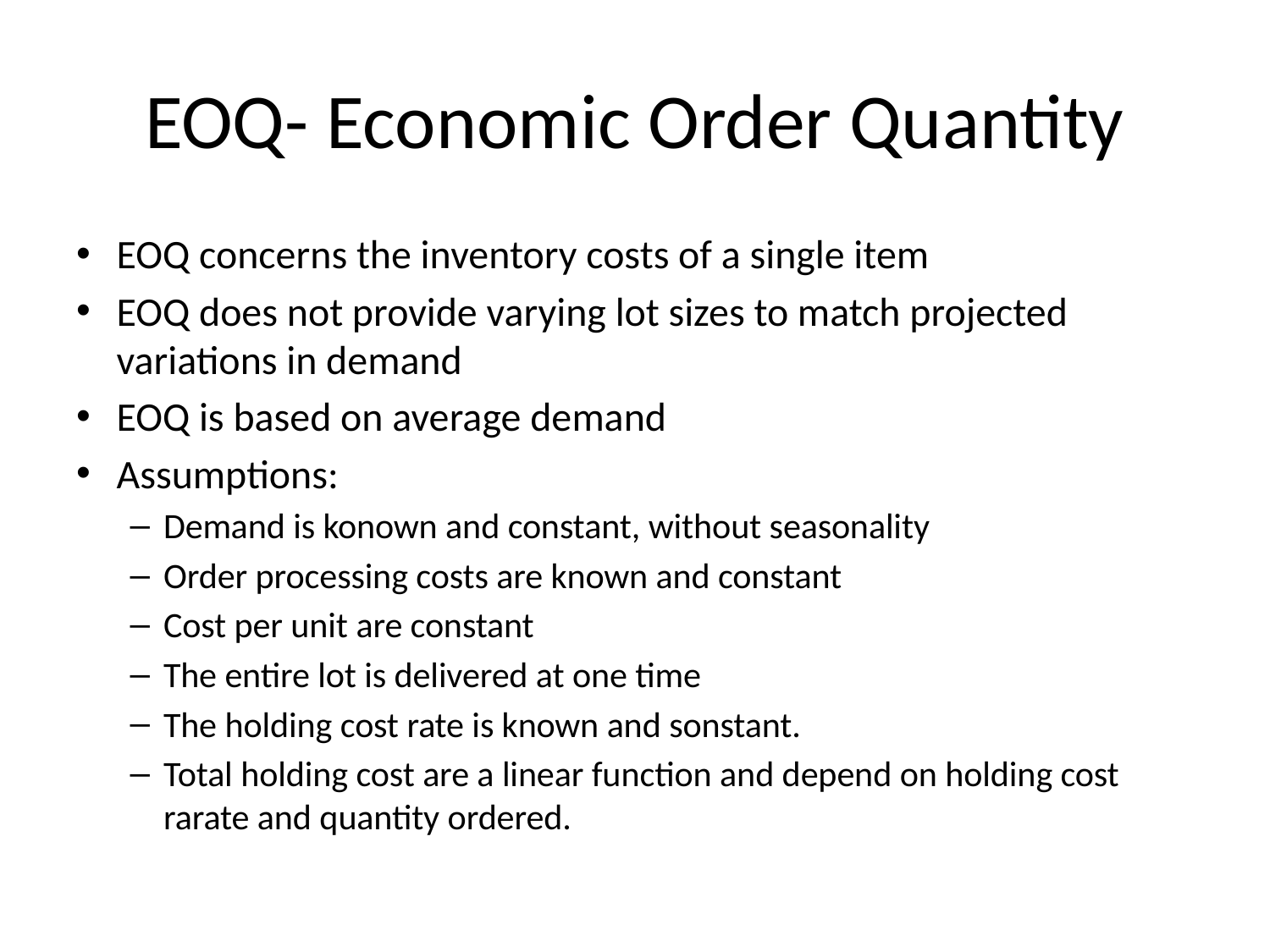

# EOQ- Economic Order Quantity
EOQ concerns the inventory costs of a single item
EOQ does not provide varying lot sizes to match projected variations in demand
EOQ is based on average demand
Assumptions:
Demand is konown and constant, without seasonality
Order processing costs are known and constant
Cost per unit are constant
The entire lot is delivered at one time
The holding cost rate is known and sonstant.
Total holding cost are a linear function and depend on holding cost rarate and quantity ordered.